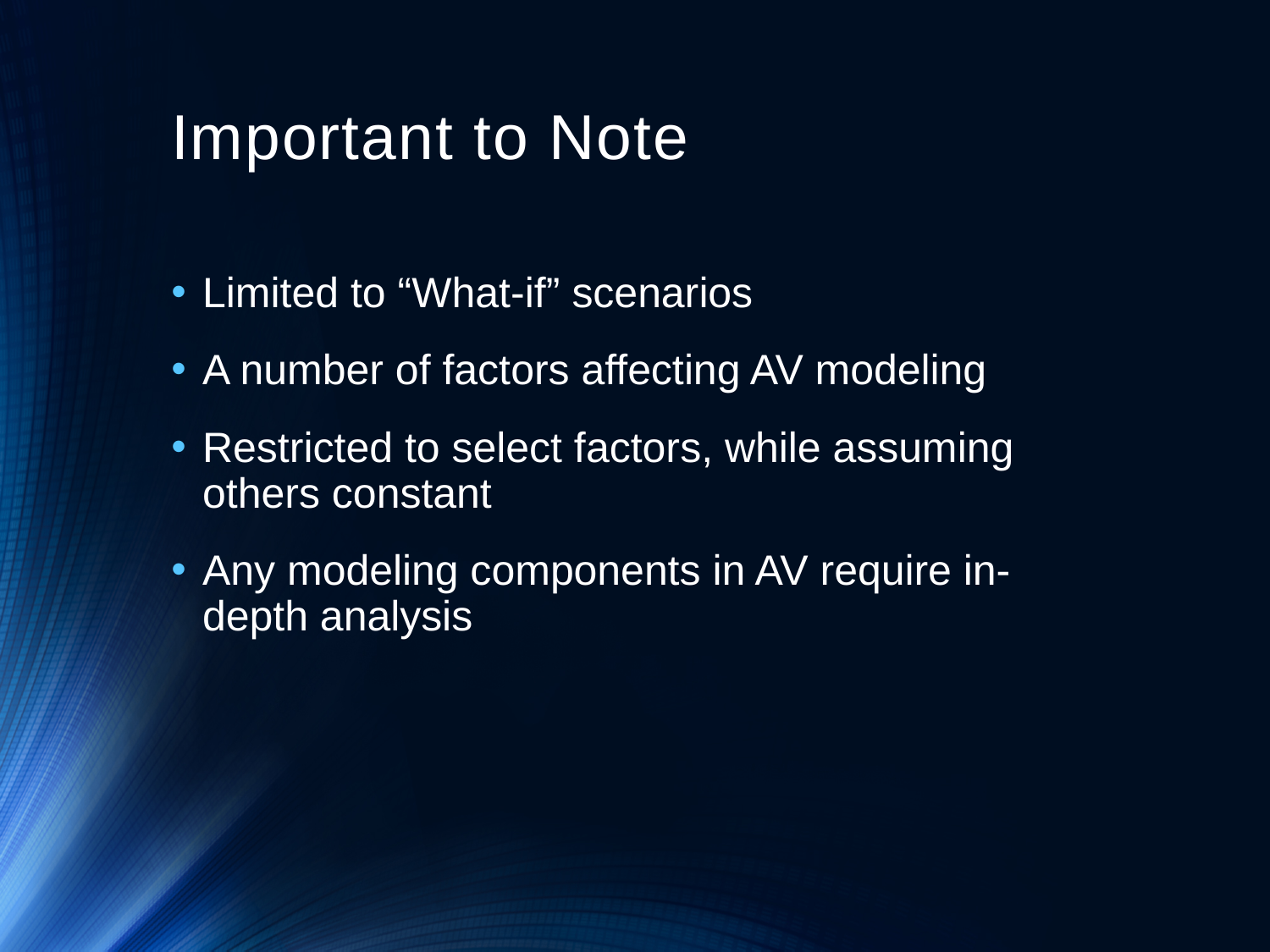

# Important to Note
Limited to “What-if” scenarios
A number of factors affecting AV modeling
Restricted to select factors, while assuming others constant
Any modeling components in AV require in-depth analysis